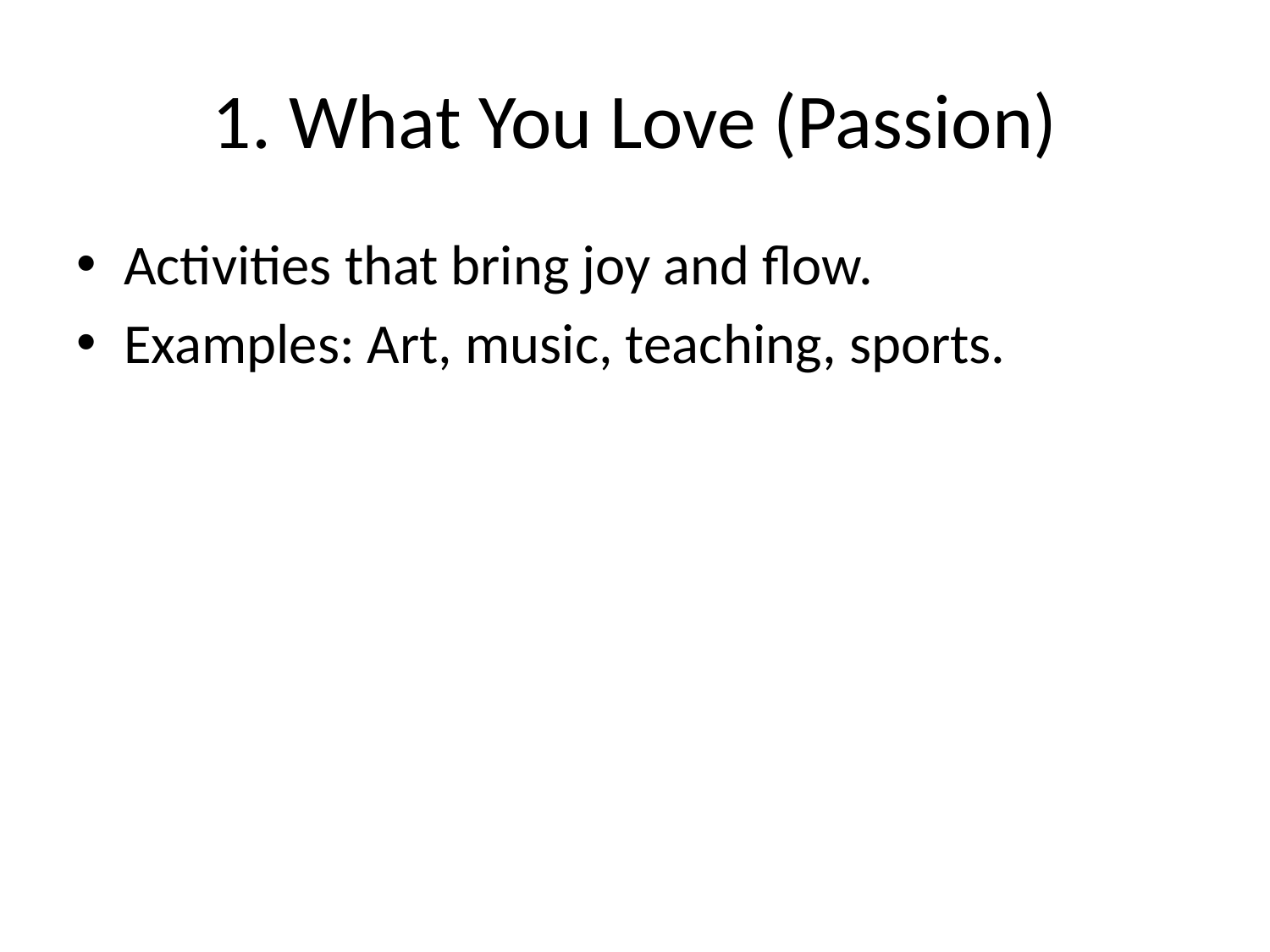

# 1. What You Love (Passion)
Activities that bring joy and flow.
Examples: Art, music, teaching, sports.